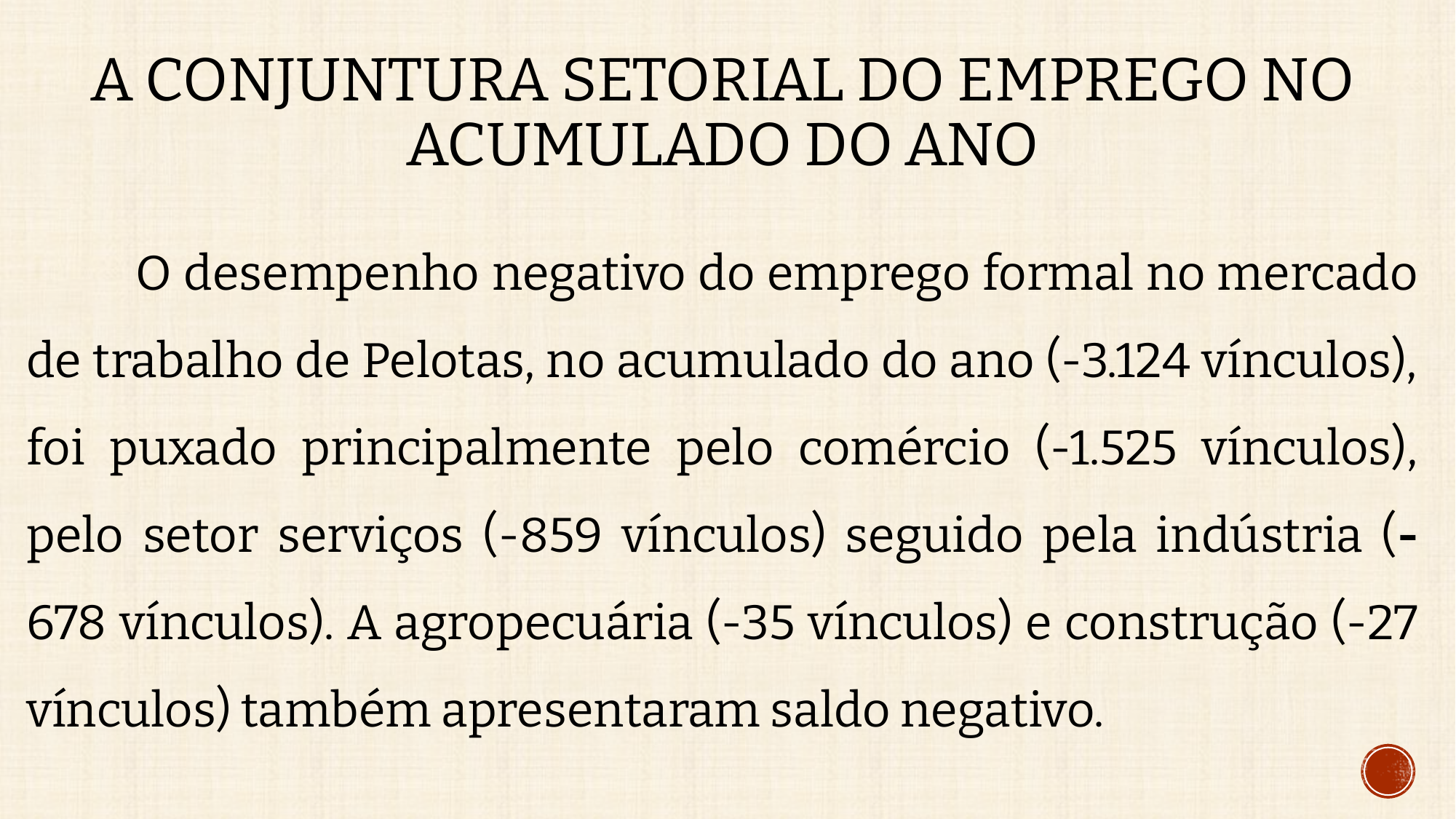

# A conjuntura setorial do emprego no acumulado do ano
	O desempenho negativo do emprego formal no mercado de trabalho de Pelotas, no acumulado do ano (-3.124 vínculos), foi puxado principalmente pelo comércio (-1.525 vínculos), pelo setor serviços (-859 vínculos) seguido pela indústria (-678 vínculos). A agropecuária (-35 vínculos) e construção (-27 vínculos) também apresentaram saldo negativo.